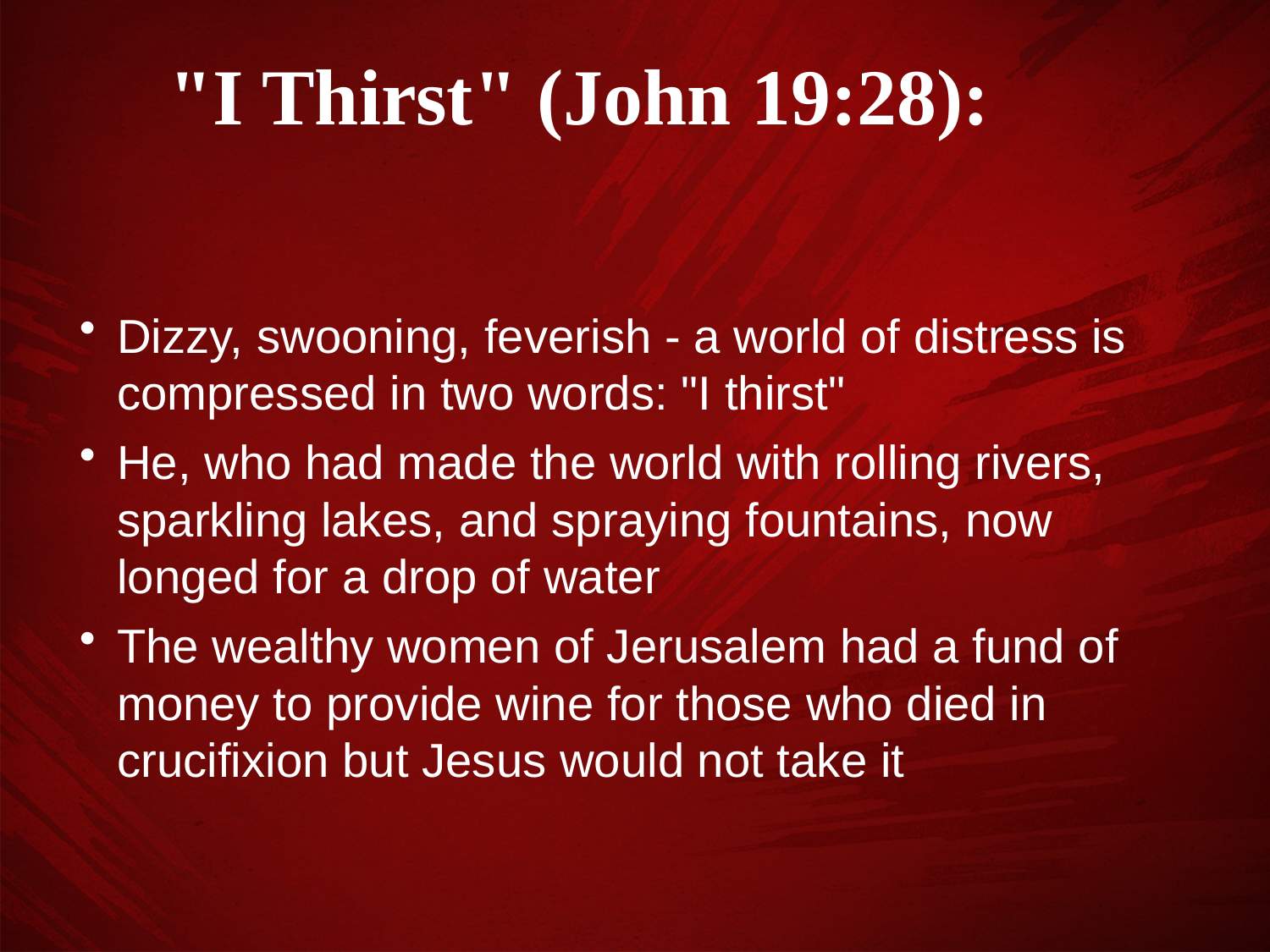

"I Thirst" (John 19:28):
Dizzy, swooning, feverish - a world of distress is compressed in two words: "I thirst"
He, who had made the world with rolling rivers, sparkling lakes, and spraying fountains, now longed for a drop of water
The wealthy women of Jerusalem had a fund of money to provide wine for those who died in crucifixion but Jesus would not take it